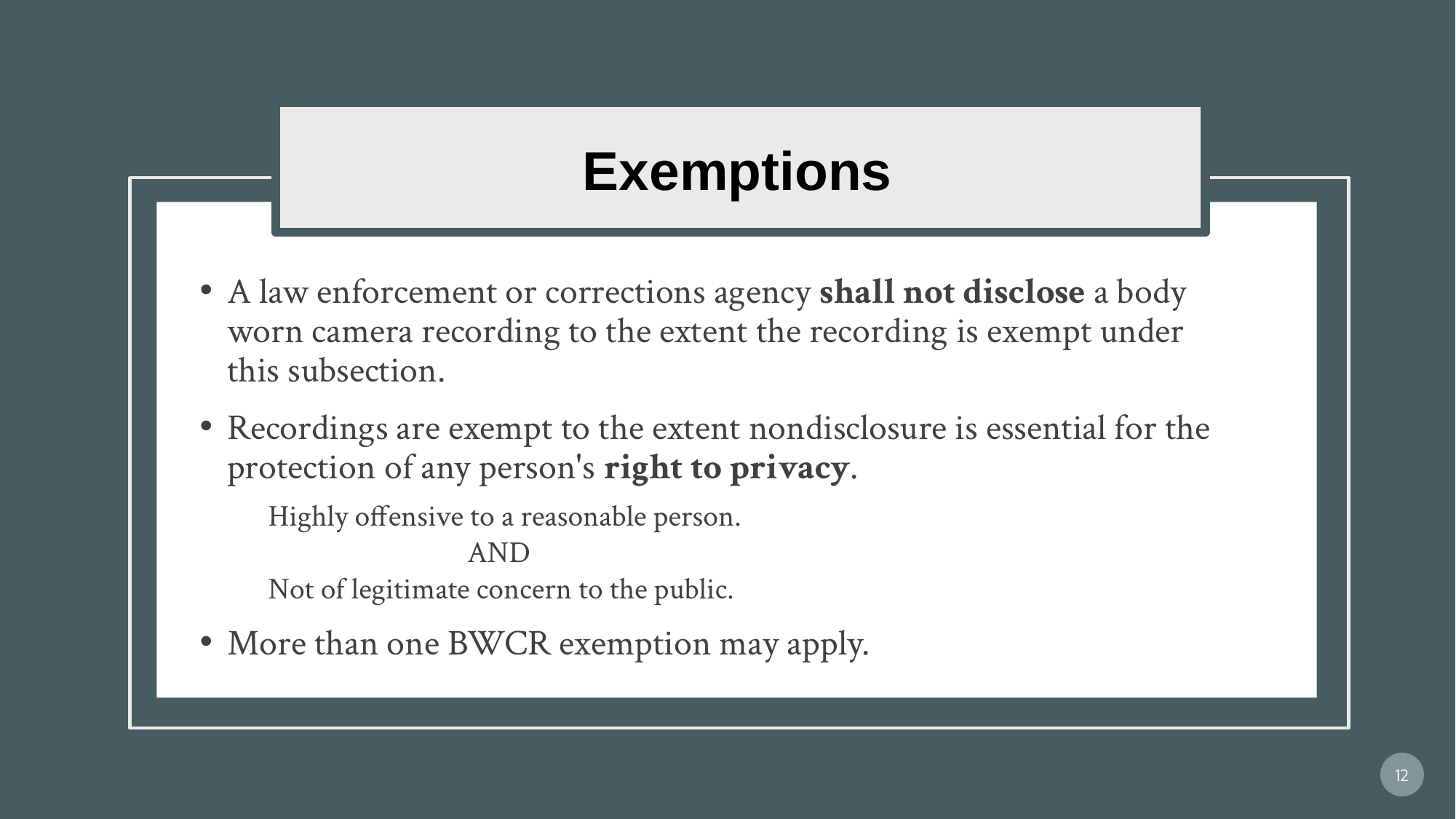

Exemptions
A law enforcement or corrections agency shall not disclose a body worn camera recording to the extent the recording is exempt under this subsection.
Recordings are exempt to the extent nondisclosure is essential for the protection of any person's right to privacy.
Highly offensive to a reasonable person.
		AND
Not of legitimate concern to the public.
More than one BWCR exemption may apply.
12